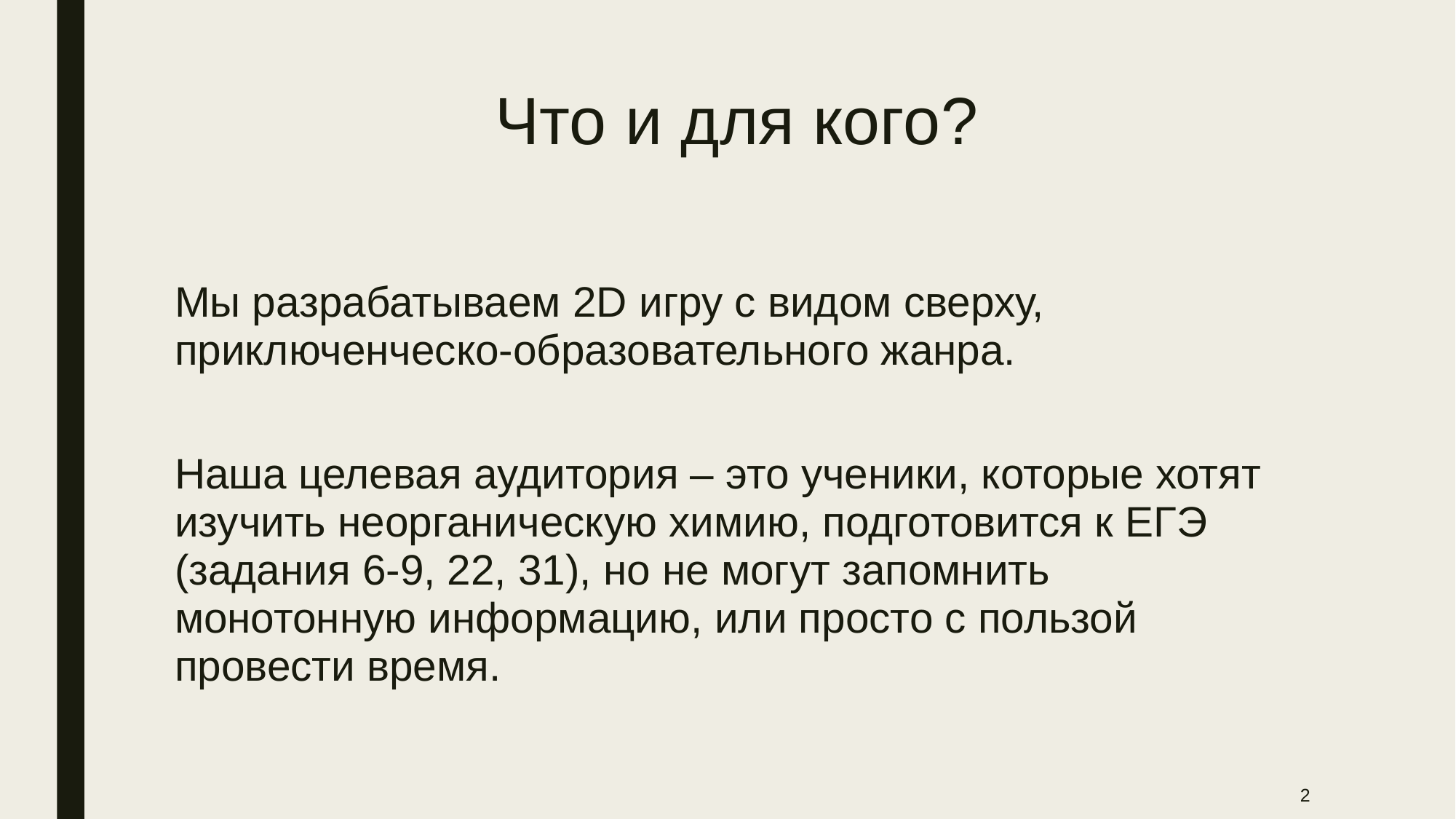

# Что и для кого?
Мы разрабатываем 2D игру с видом сверху, приключенческо-образовательного жанра.

Наша целевая аудитория – это ученики, которые хотят изучить неорганическую химию, подготовится к ЕГЭ (задания 6-9, 22, 31), но не могут запомнить монотонную информацию, или просто с пользой провести время.
2